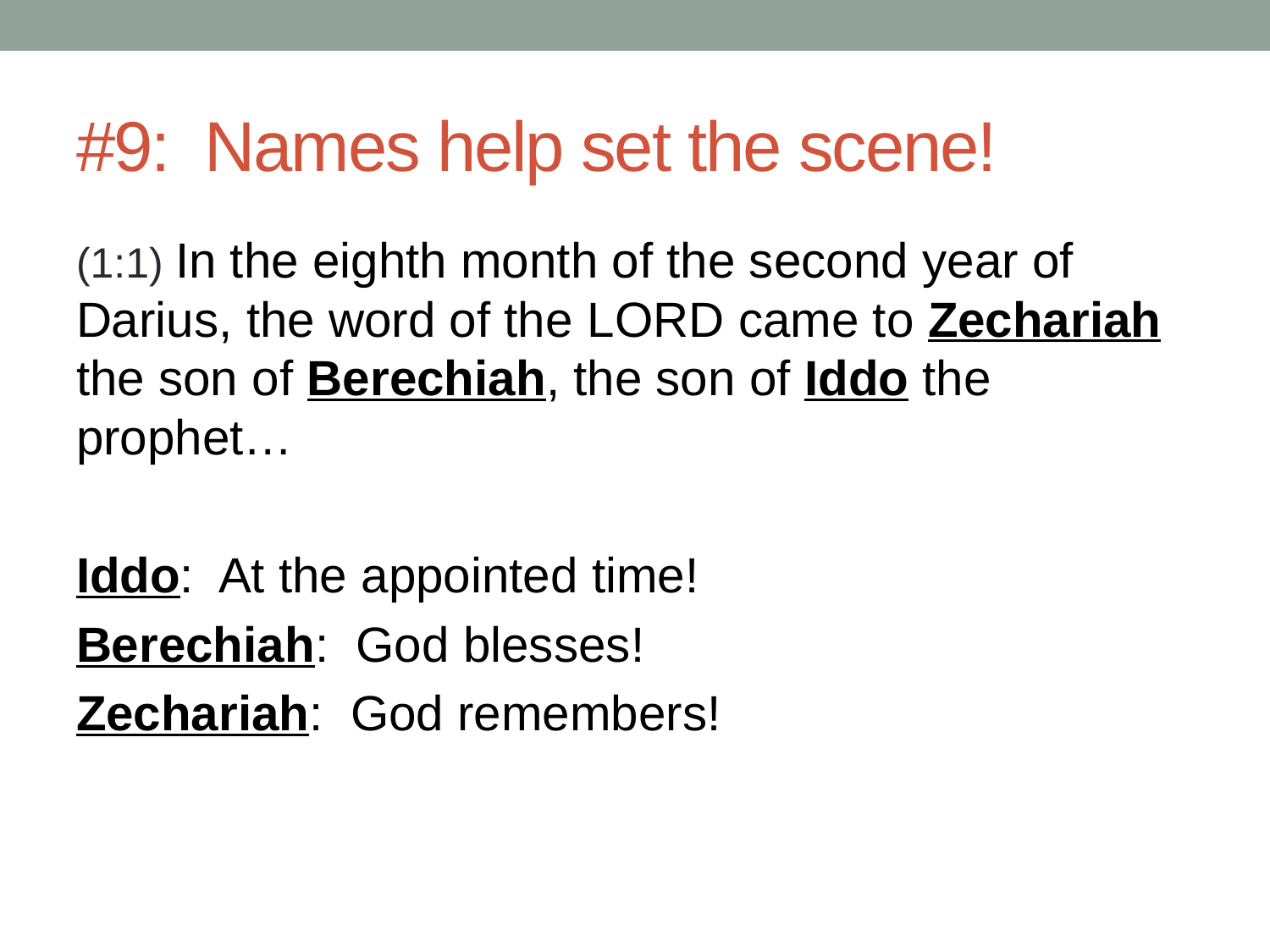

# #9:  Names help set the scene!
(1:1) In the eighth month of the second year of Darius, the word of the Lord came to Zechariah the son of Berechiah, the son of Iddo the prophet…

Iddo:  At the appointed time!
Berechiah:  God blesses!
Zechariah:  God remembers!